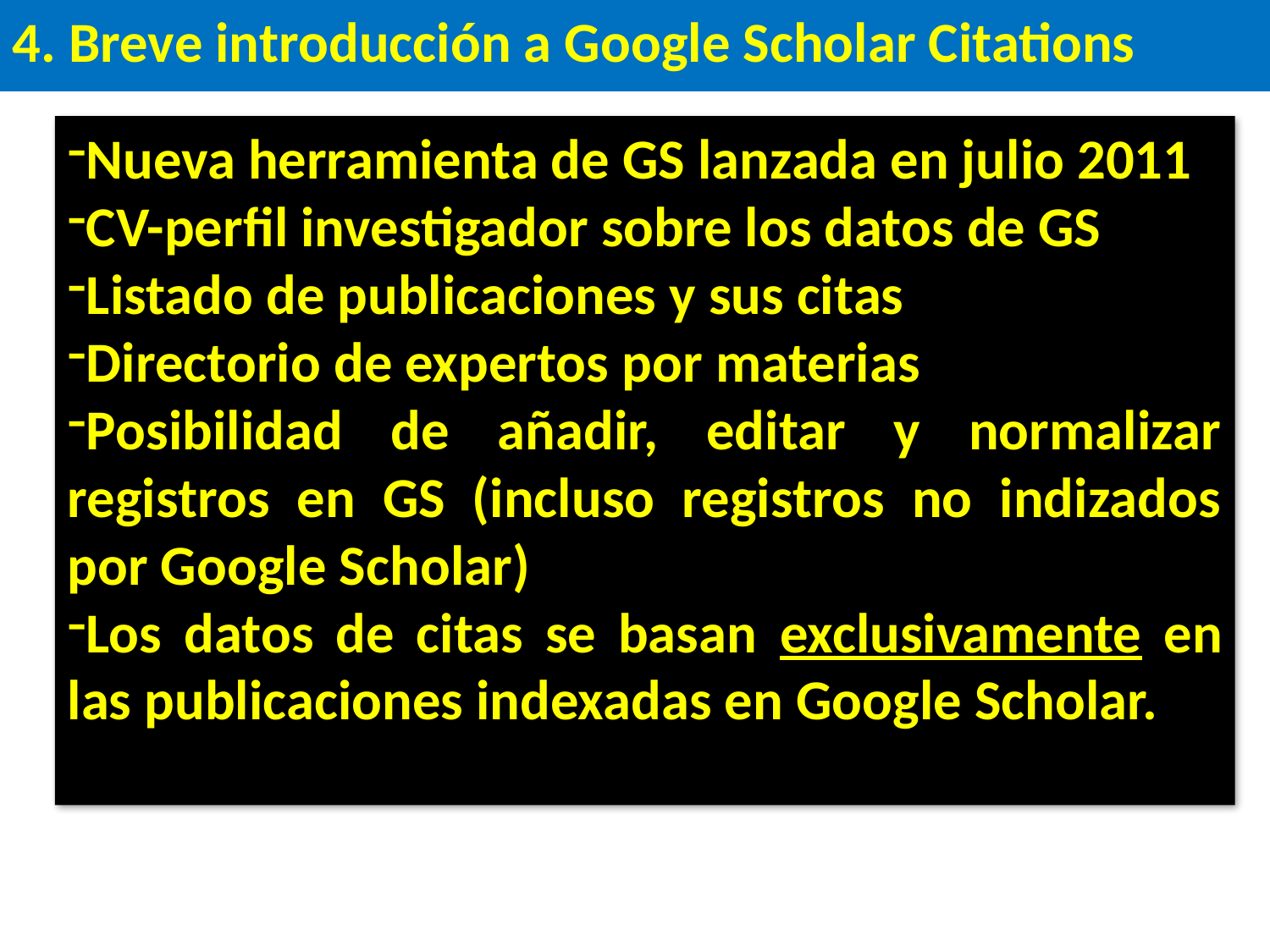

4. Breve introducción a Google Scholar Citations
Nueva herramienta de GS lanzada en julio 2011
CV-perfil investigador sobre los datos de GS
Listado de publicaciones y sus citas
Directorio de expertos por materias
Posibilidad de añadir, editar y normalizar registros en GS (incluso registros no indizados por Google Scholar)
Los datos de citas se basan exclusivamente en las publicaciones indexadas en Google Scholar.